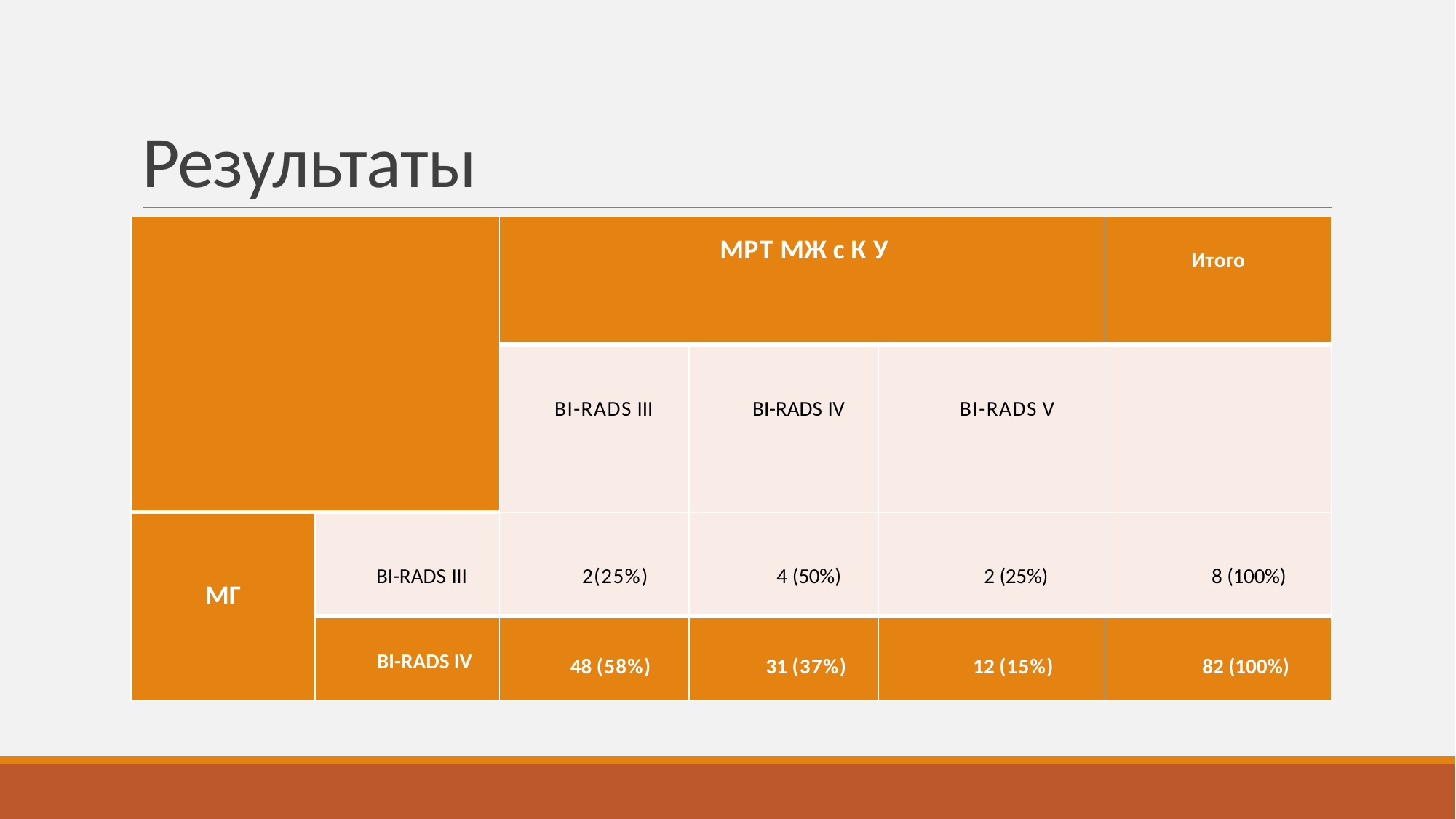

# Результаты
|  |  | МРТ МЖ с К У |  |  | Итого |
| --- | --- | --- | --- | --- | --- |
|  |  | BI-RADS III | BI-RADS IV | BI-RADS V |  |
| МГ | BI-RADS III | 2(25%) | 4 (50%) | 2 (25%) | 8 (100%) |
|  | BI-RADS IV | 48 (58%) | 31 (37%) | 12 (15%) | 82 (100%) |